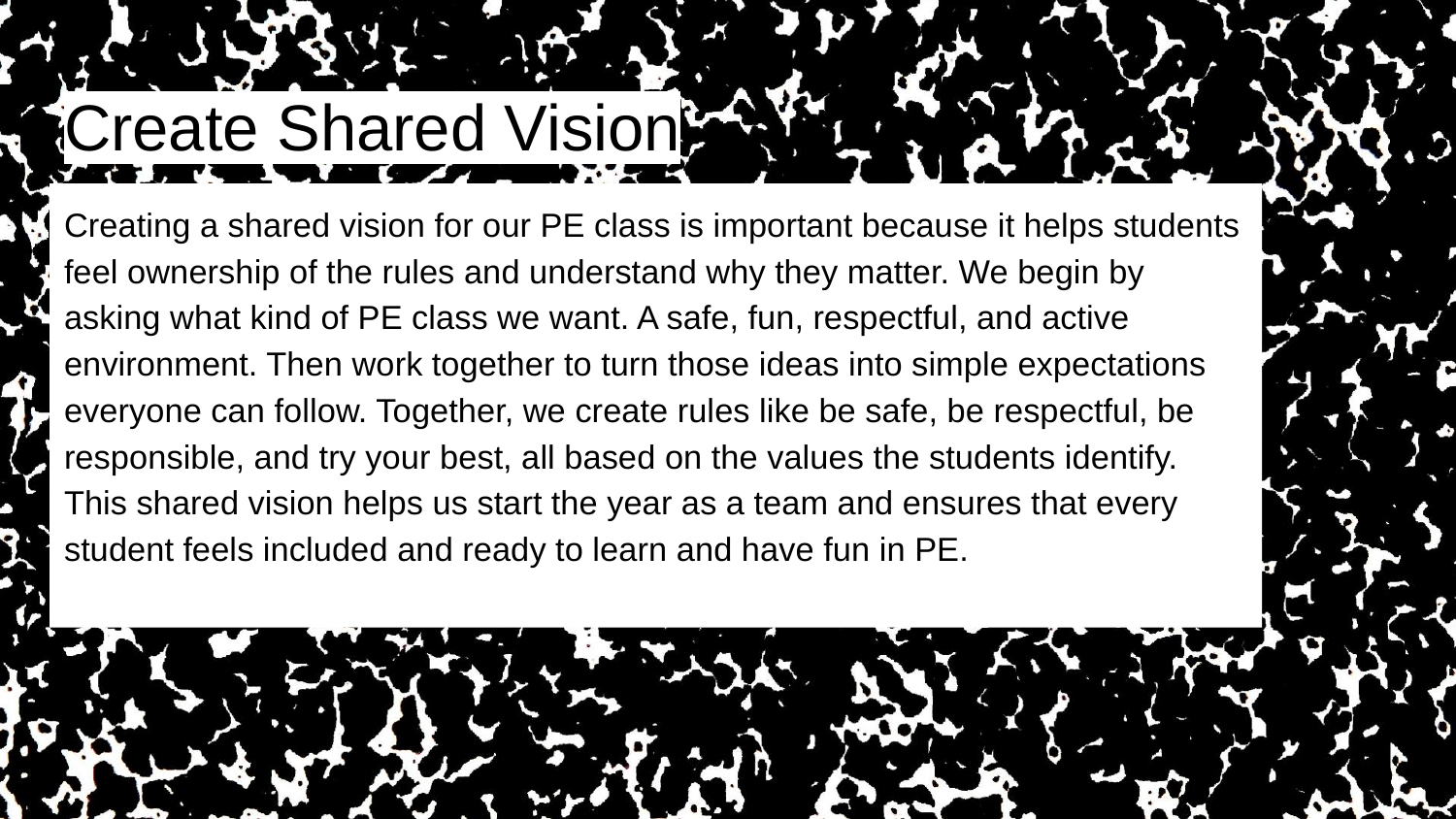

# Create Shared Vision
Creating a shared vision for our PE class is important because it helps students feel ownership of the rules and understand why they matter. We begin by asking what kind of PE class we want. A safe, fun, respectful, and active environment. Then work together to turn those ideas into simple expectations everyone can follow. Together, we create rules like be safe, be respectful, be responsible, and try your best, all based on the values the students identify. This shared vision helps us start the year as a team and ensures that every student feels included and ready to learn and have fun in PE.